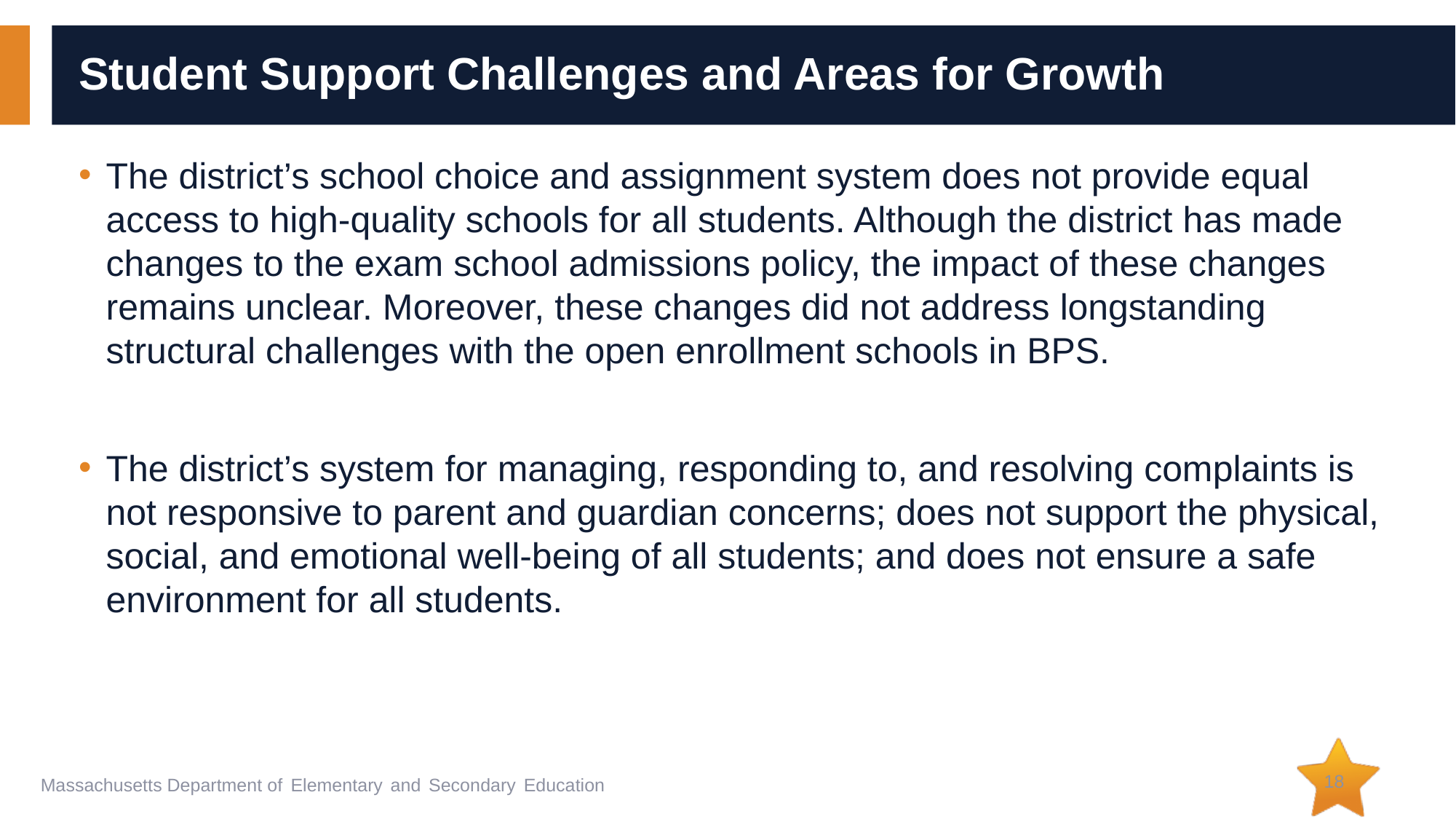

# Student Support Challenges and Areas for Growth
The district’s school choice and assignment system does not provide equal access to high-quality schools for all students. Although the district has made changes to the exam school admissions policy, the impact of these changes remains unclear. Moreover, these changes did not address longstanding structural challenges with the open enrollment schools in BPS.

The district’s system for managing, responding to, and resolving complaints is not responsive to parent and guardian concerns; does not support the physical, social, and emotional well-being of all students; and does not ensure a safe environment for all students.

18